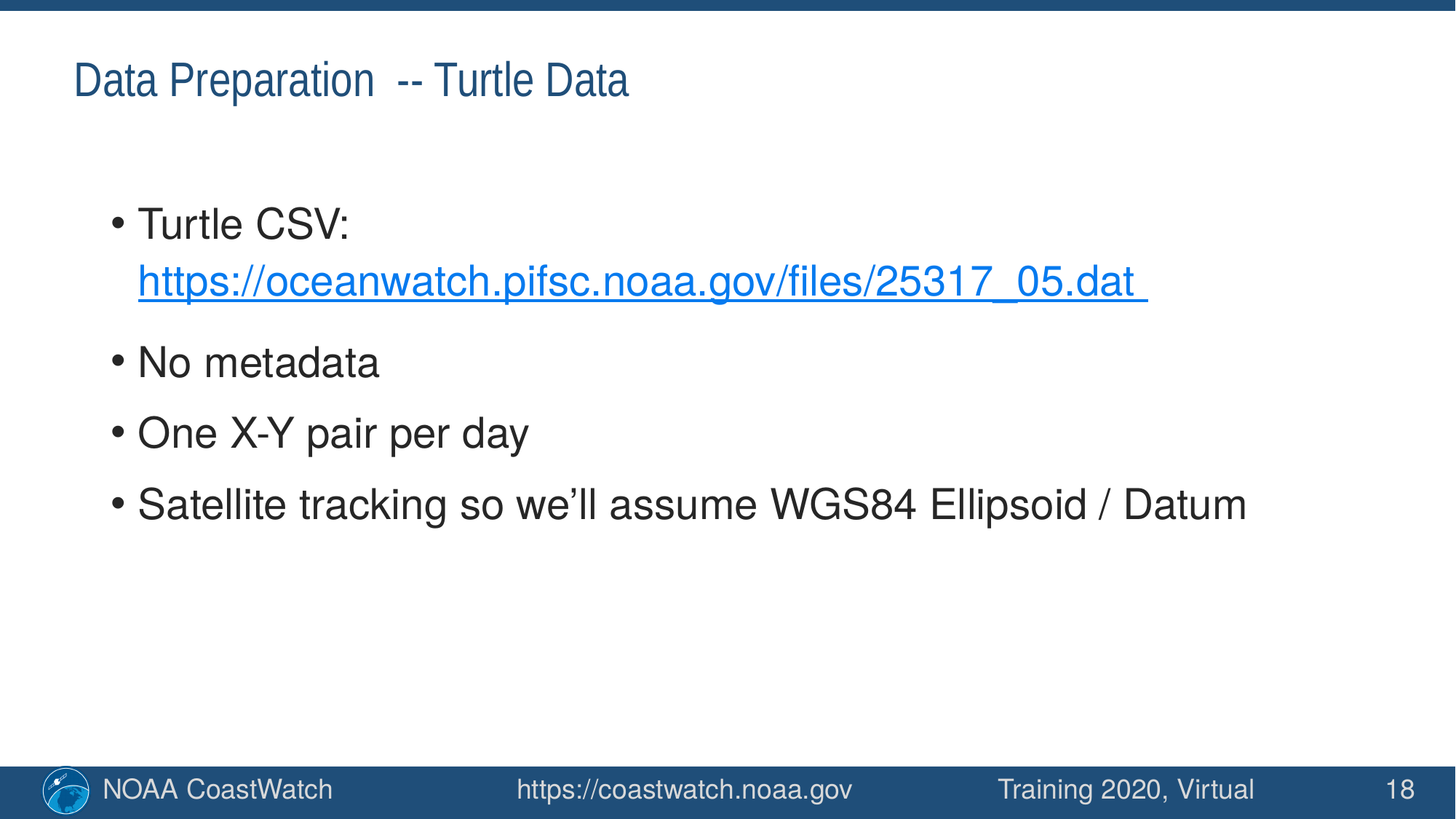

# Data Preparation  -- Turtle Data
Turtle CSV: https://oceanwatch.pifsc.noaa.gov/files/25317_05.dat
No metadata
One X-Y pair per day
Satellite tracking so we’ll assume WGS84 Ellipsoid / Datum